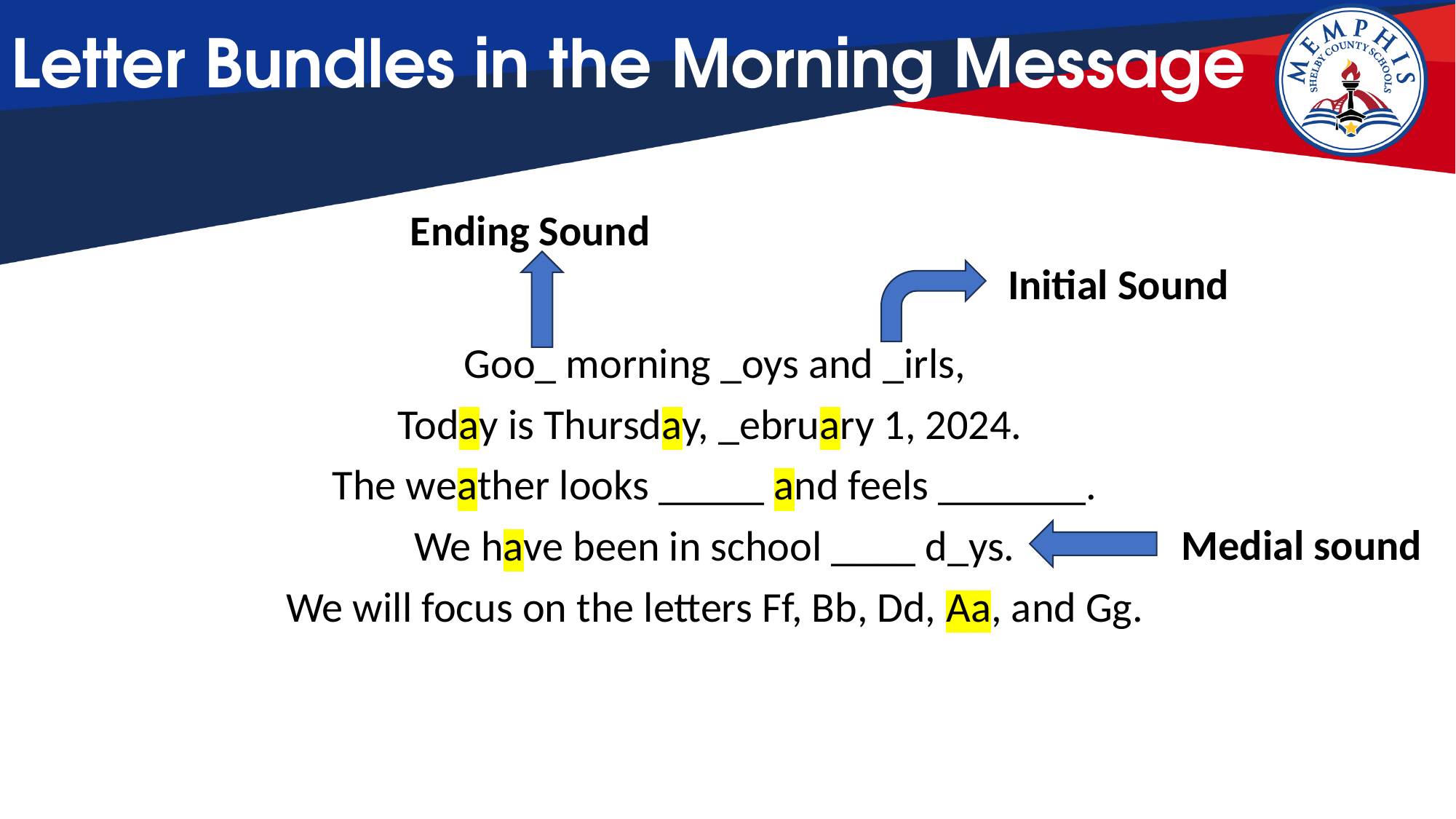

# Letter Bundles in the Morning Message
Ending Sound

Initial Sound

Goo_ morning _oys and _irls,
Today is Thursday, _ebruary 1, 2024.
The weather looks _____ and feels _______.
We have been in school ____ d_ys.
We will focus on the letters Ff, Bb, Dd, Aa, and Gg.

Medial sound